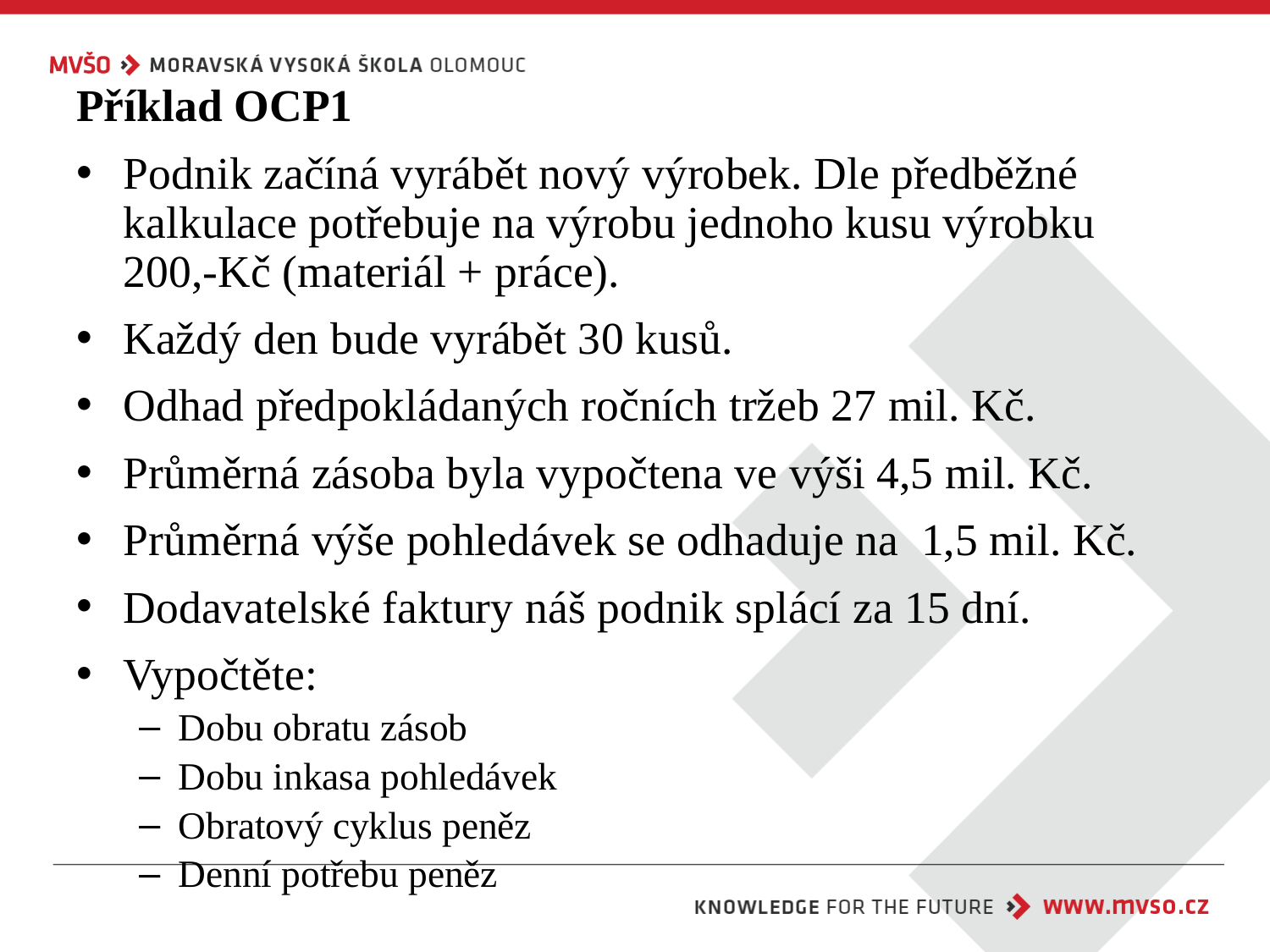

Příklad OCP1
Podnik začíná vyrábět nový výrobek. Dle předběžné kalkulace potřebuje na výrobu jednoho kusu výrobku 200,-Kč (materiál + práce).
Každý den bude vyrábět 30 kusů.
Odhad předpokládaných ročních tržeb 27 mil. Kč.
Průměrná zásoba byla vypočtena ve výši 4,5 mil. Kč.
Průměrná výše pohledávek se odhaduje na  1,5 mil. Kč.
Dodavatelské faktury náš podnik splácí za 15 dní.
Vypočtěte:
Dobu obratu zásob
Dobu inkasa pohledávek
Obratový cyklus peněz
Denní potřebu peněz